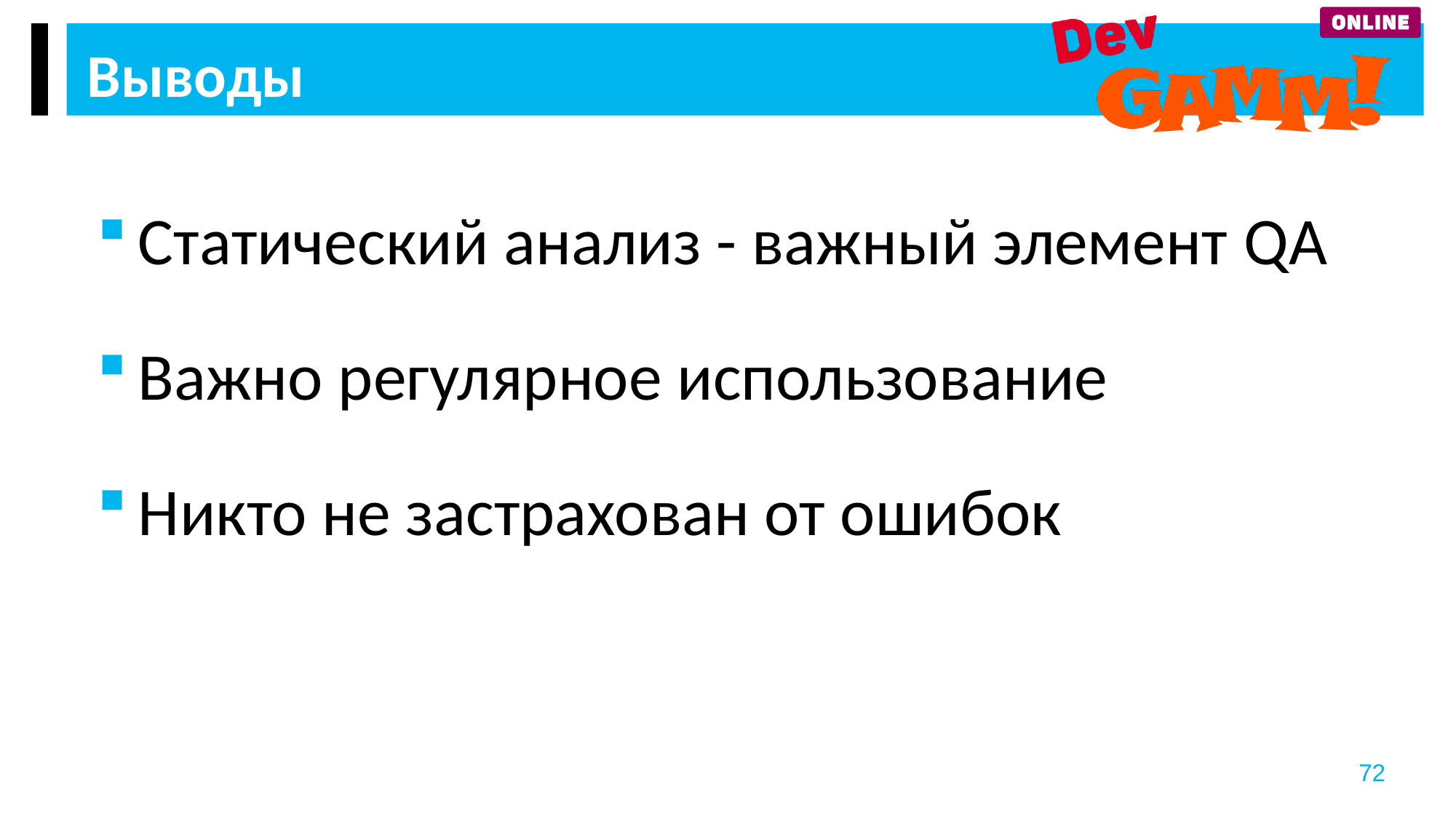

Выводы
Статический анализ - важный элемент QA
Важно регулярное использование
Никто не застрахован от ошибок
72